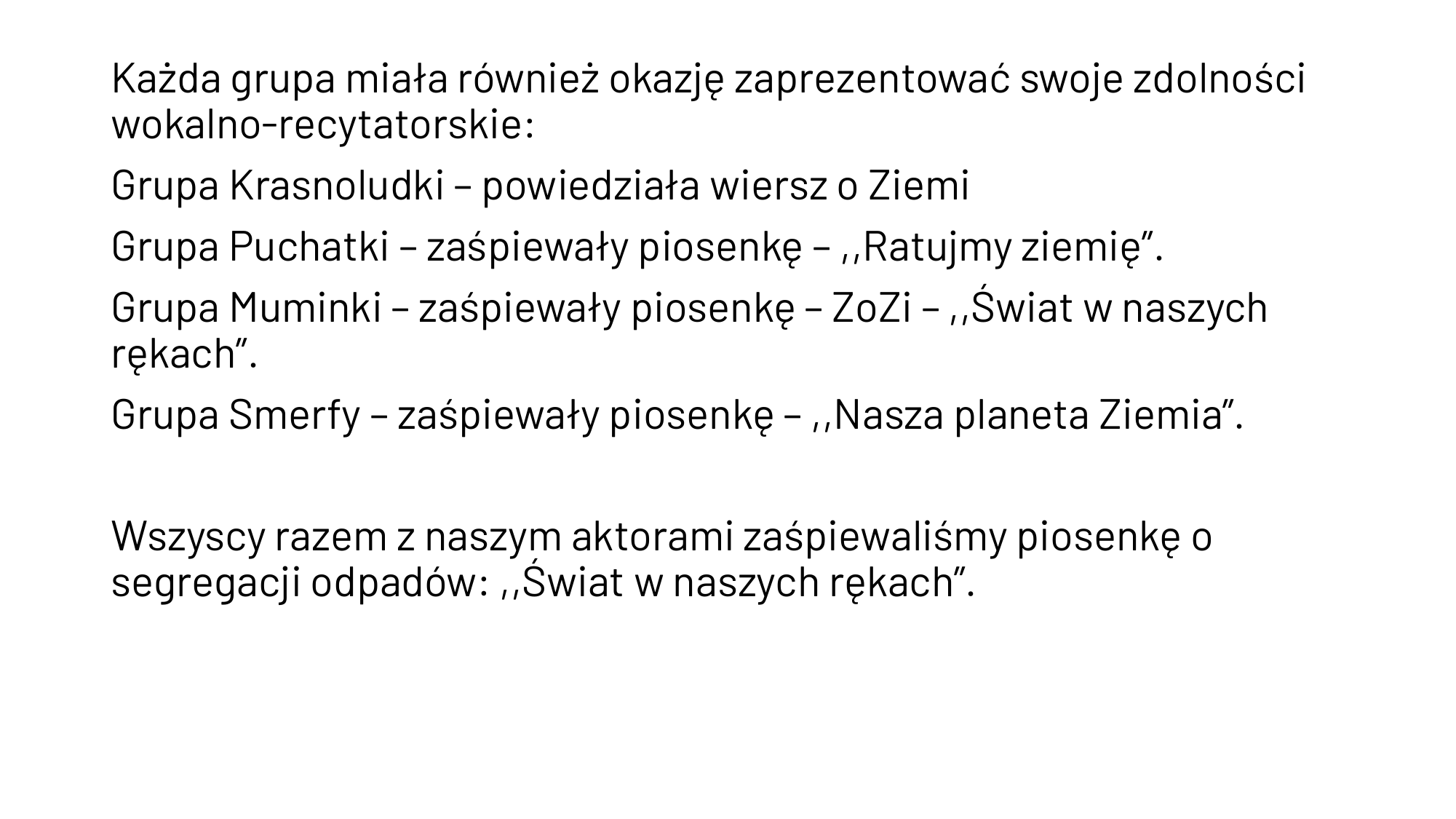

Każda grupa miała również okazję zaprezentować swoje zdolności wokalno-recytatorskie:
Grupa Krasnoludki – powiedziała wiersz o Ziemi
Grupa Puchatki – zaśpiewały piosenkę – ,,Ratujmy ziemię”.
Grupa Muminki – zaśpiewały piosenkę – ZoZi – ,,Świat w naszych rękach”.
Grupa Smerfy – zaśpiewały piosenkę – ,,Nasza planeta Ziemia”.

Wszyscy razem z naszym aktorami zaśpiewaliśmy piosenkę o segregacji odpadów: ,,Świat w naszych rękach”.